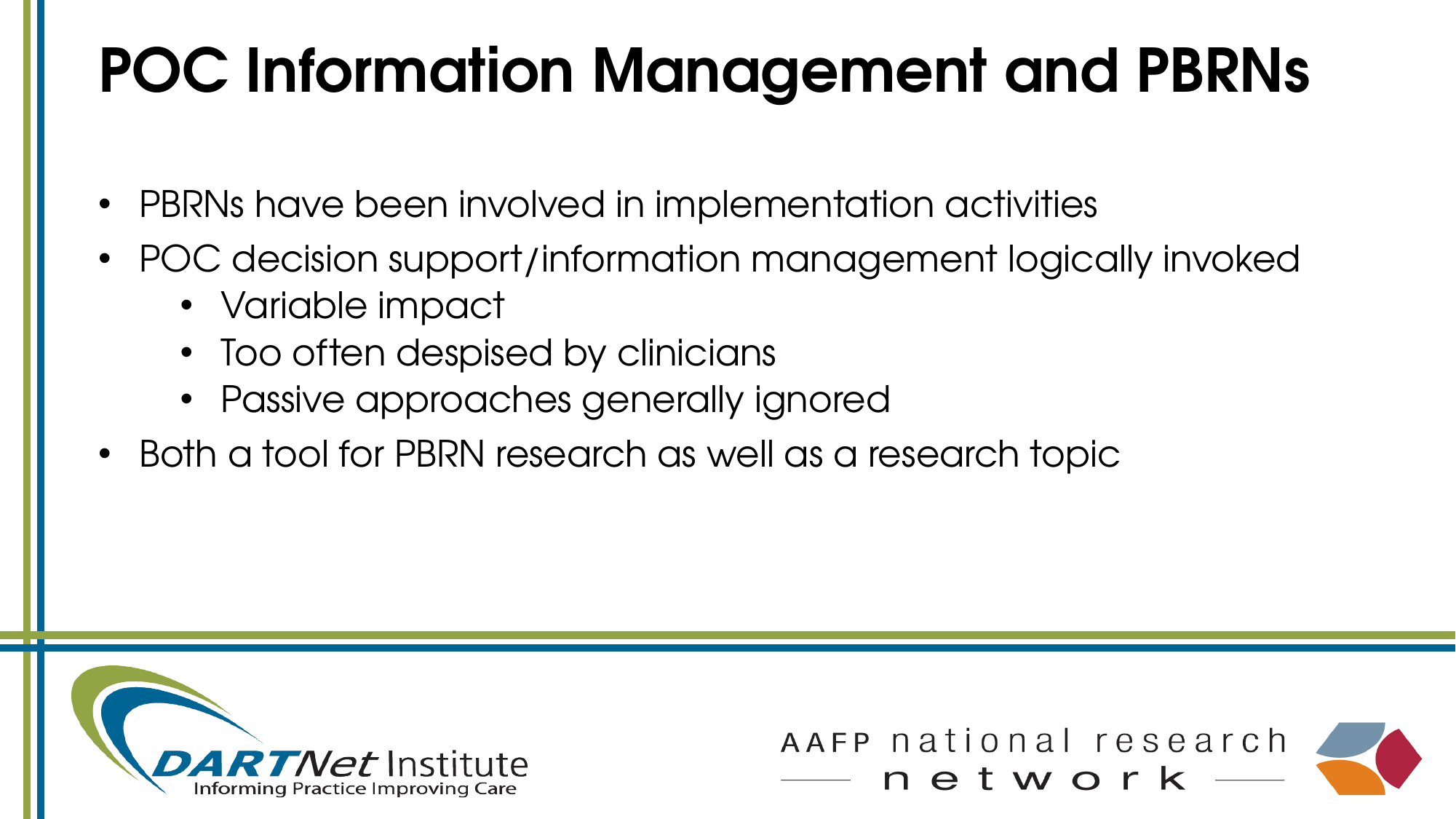

# POC Information Management and PBRNs
PBRNs have been involved in implementation activities
POC decision support/information management logically invoked
Variable impact
Too often despised by clinicians
Passive approaches generally ignored
Both a tool for PBRN research as well as a research topic